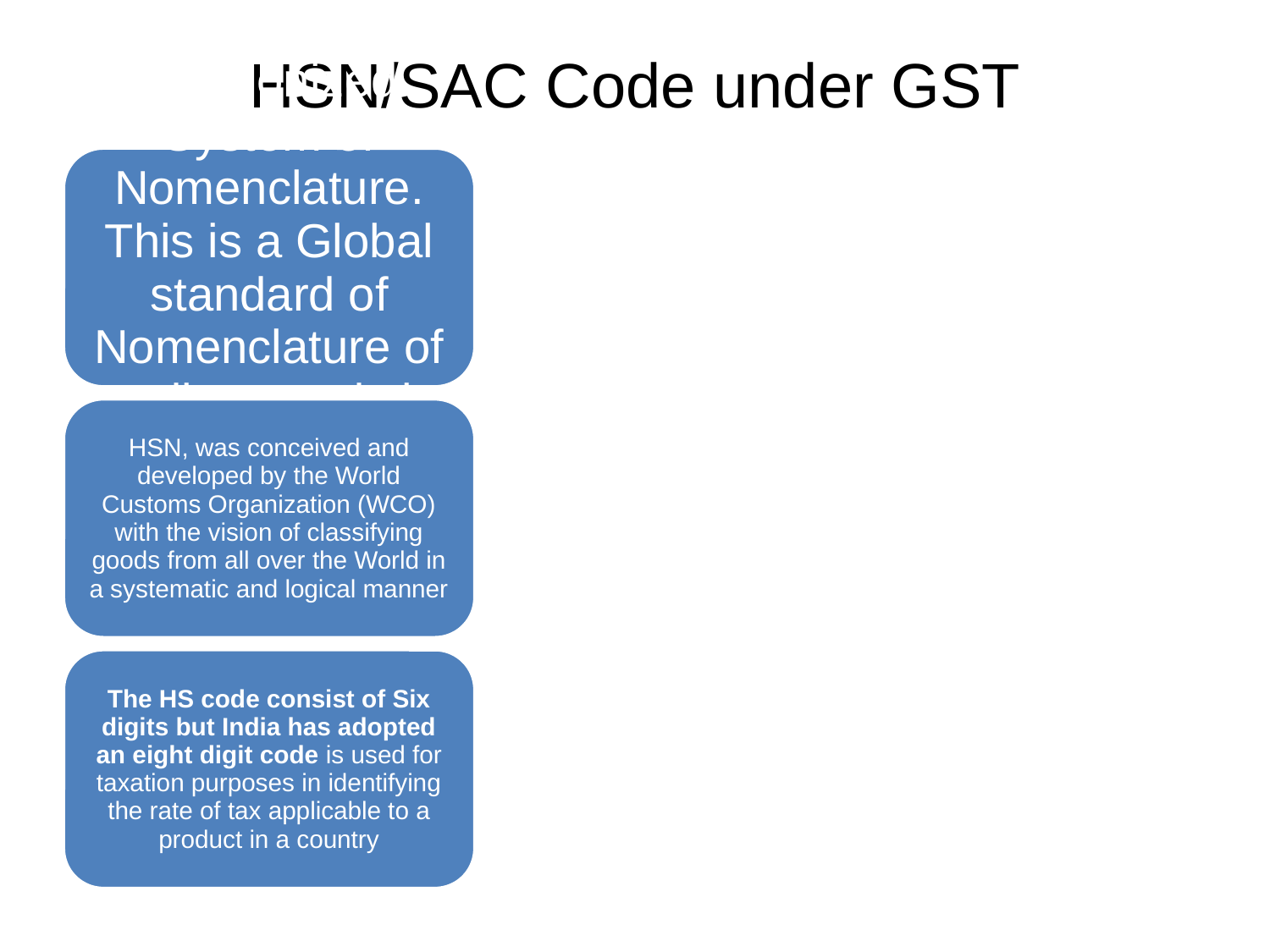

# HSN/SAC Code under GST
The HS code consist of Six digits but India has adopted an eight digit code is used for taxation purposes in identifying the rate of tax applicable to a product in a country